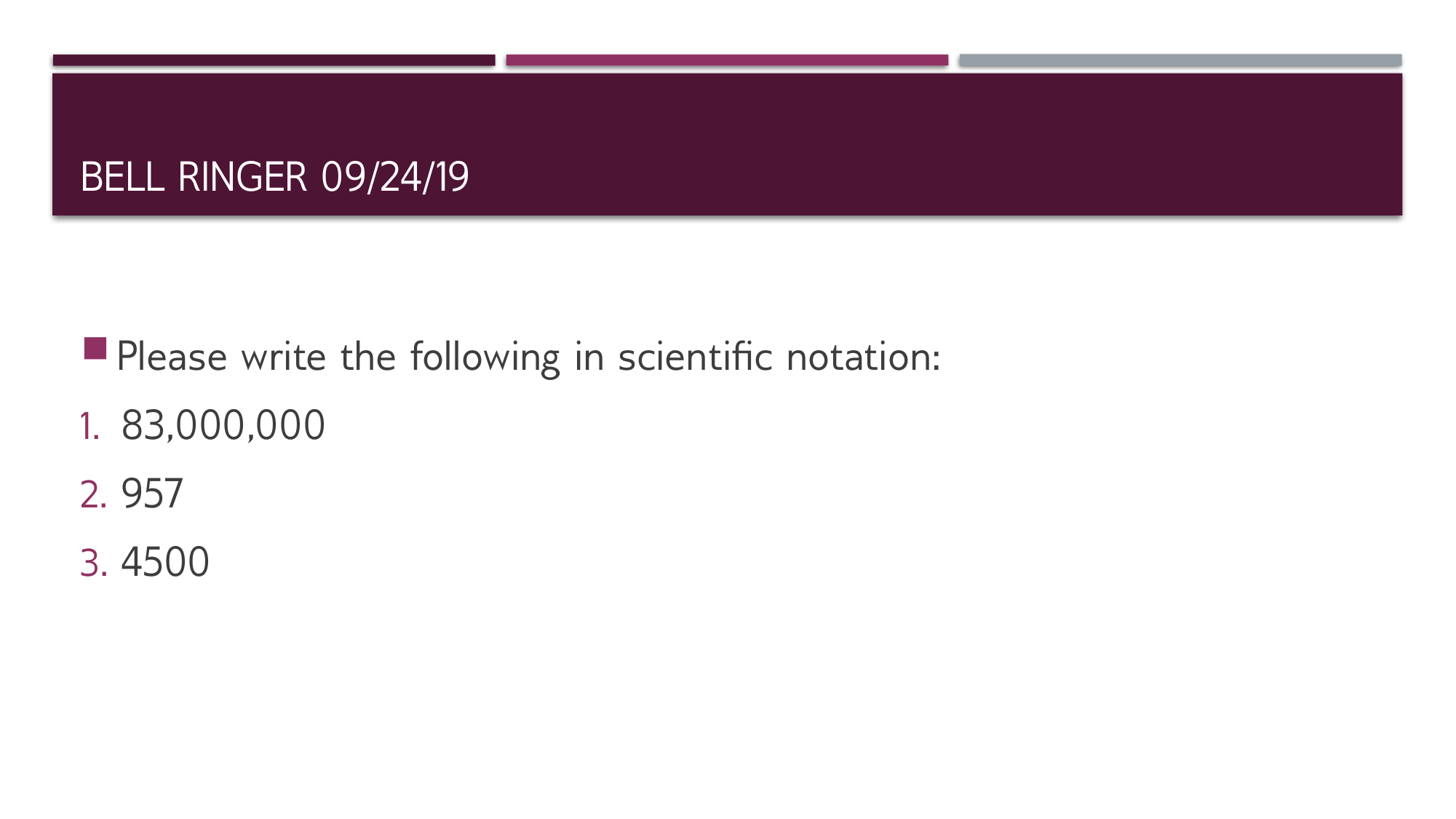

# Bell ringer 09/24/19
Please write the following in scientific notation:
83,000,000
957
4500